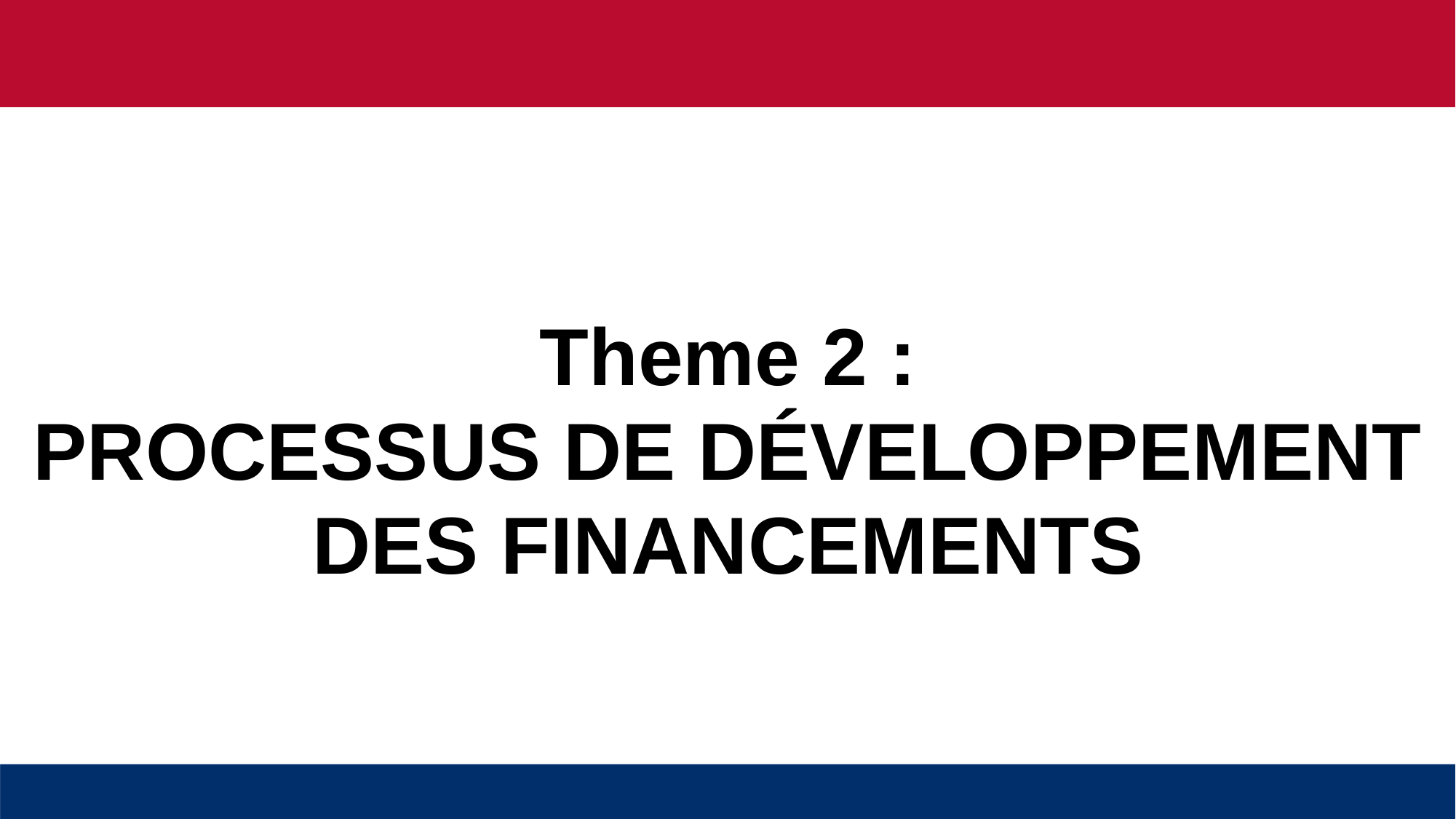

Theme 2 :
PROCESSUS DE DÉVELOPPEMENT DES FINANCEMENTS